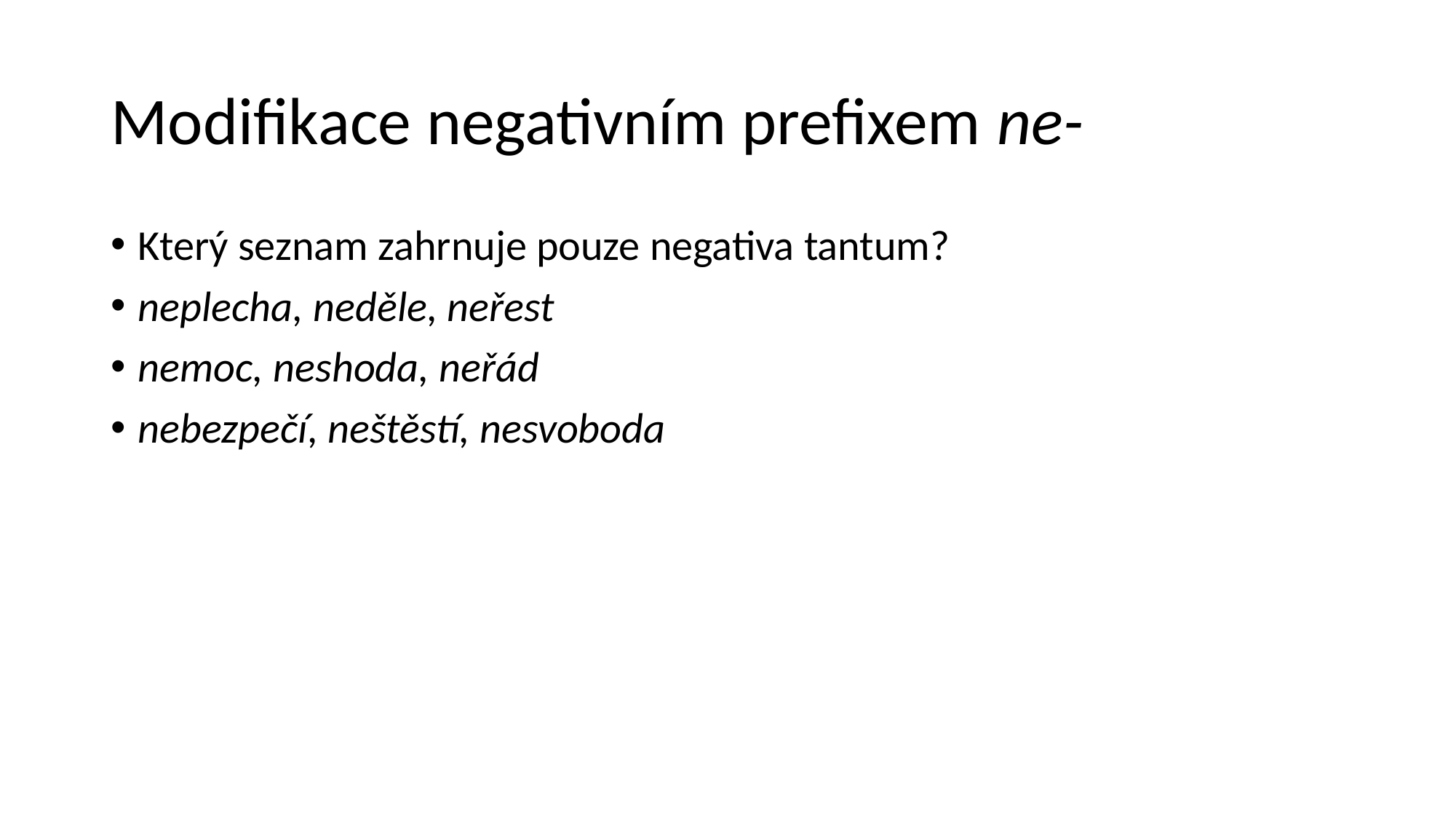

# Modifikace negativním prefixem ne-
Který seznam zahrnuje pouze negativa tantum?
neplecha, neděle, neřest
nemoc, neshoda, neřád
nebezpečí, neštěstí, nesvoboda